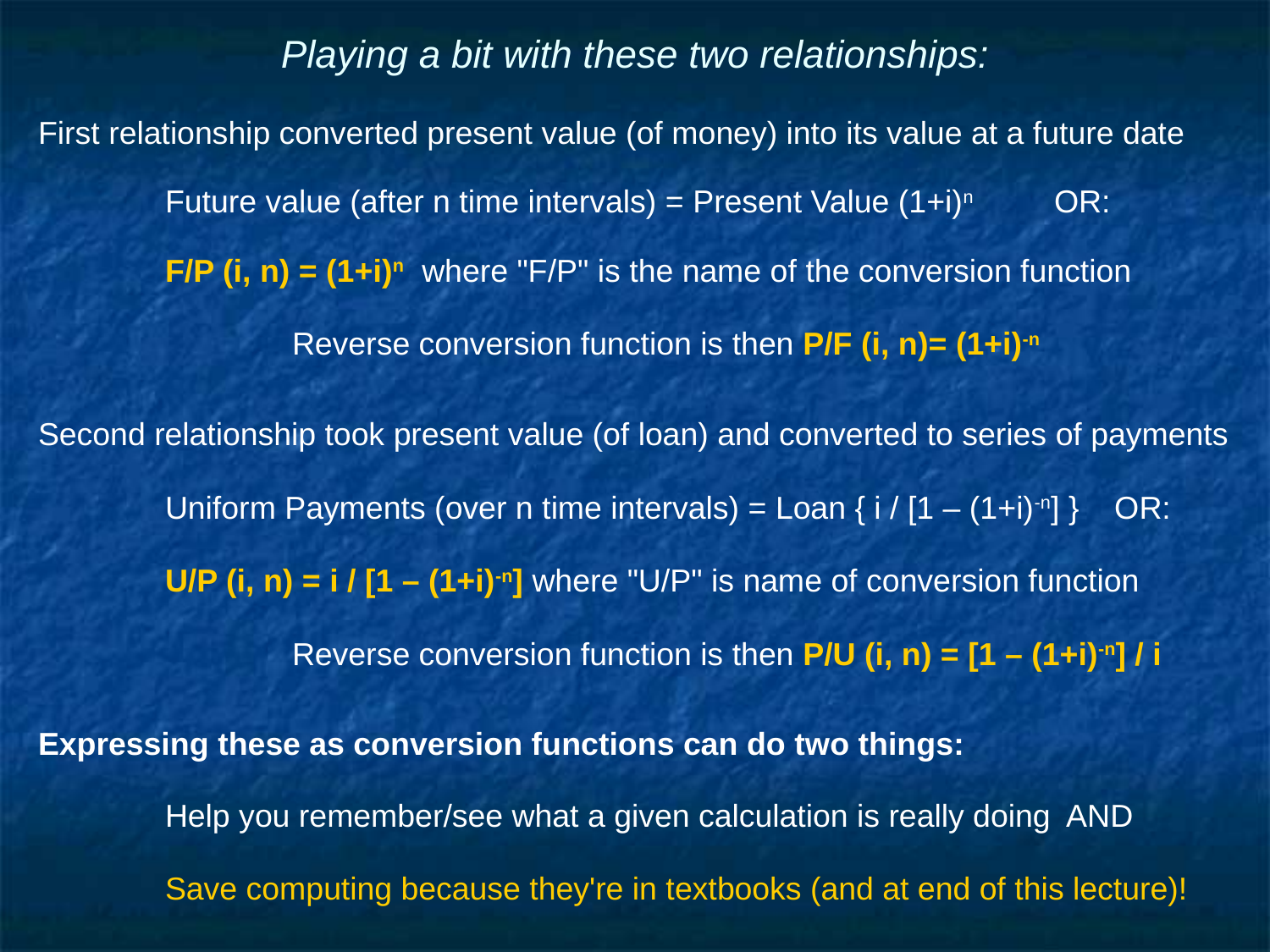

# Playing a bit with these two relationships:
First relationship converted present value (of money) into its value at a future date

	Future value (after n time intervals) = Present Value (1+i)n 	OR:

 	F/P (i, n) = (1+i)n  where "F/P" is the name of the conversion function

		Reverse conversion function is then P/F (i, n)= (1+i)-n

Second relationship took present value (of loan) and converted to series of payments

	Uniform Payments (over n time intervals) = Loan { i / [1 – (1+i)-n] }    OR:

	U/P (i, n) = i / [1 – (1+i)-n] where "U/P" is name of conversion function

		Reverse conversion function is then P/U (i, n) = [1 – (1+i)-n] / i

Expressing these as conversion functions can do two things:

	Help you remember/see what a given calculation is really doing  AND

	Save computing because they're in textbooks (and at end of this lecture)!